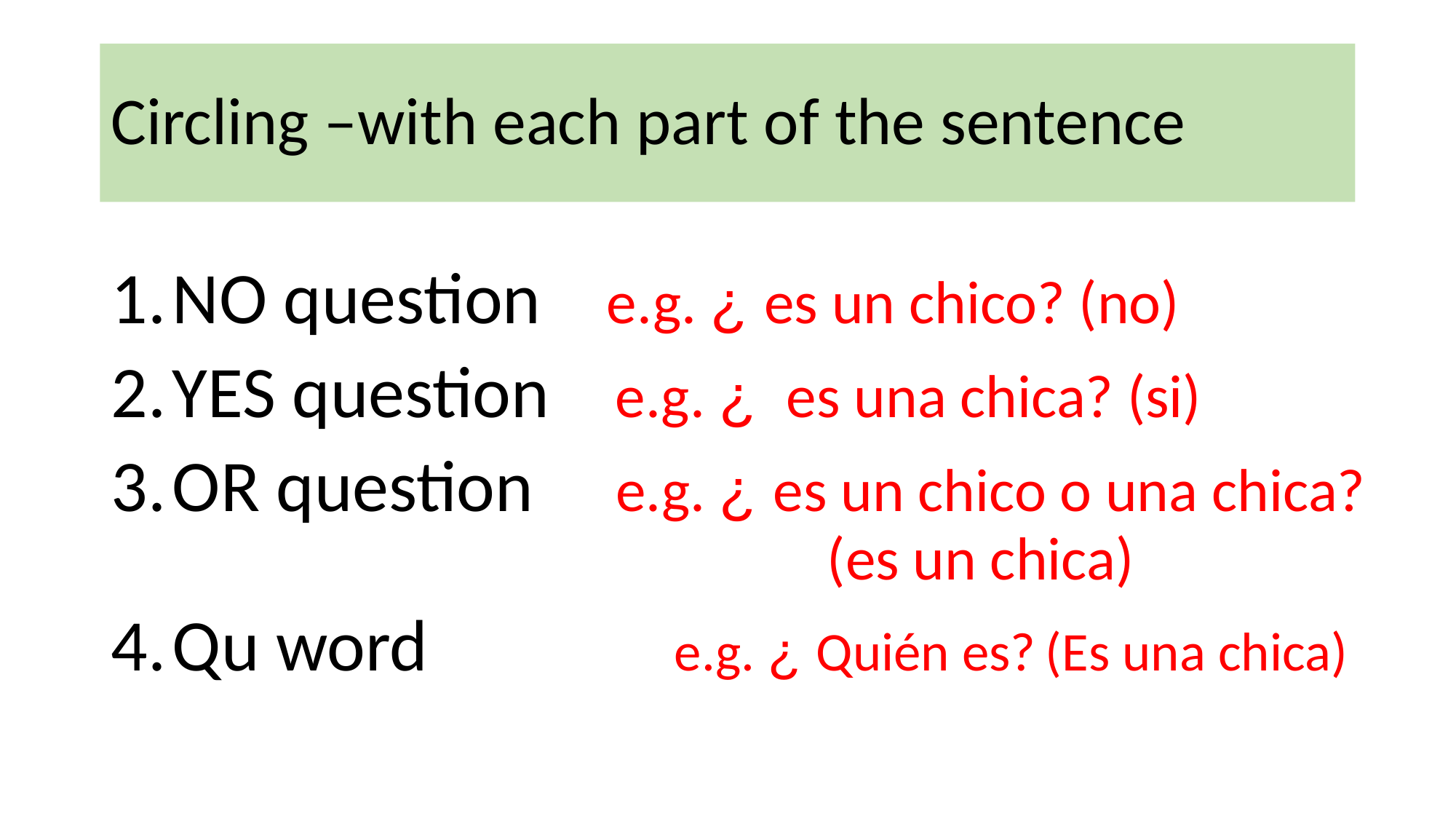

# Circling –with each part of the sentence
NO question    e.g. ¿ es un chico? (no)
YES question    e.g. ¿  es una chica? (si)
OR question     e.g. ¿ es un chico o una chica? 						(es un chica)
Qu word		    e.g. ¿ Quién es?	(Es una chica)